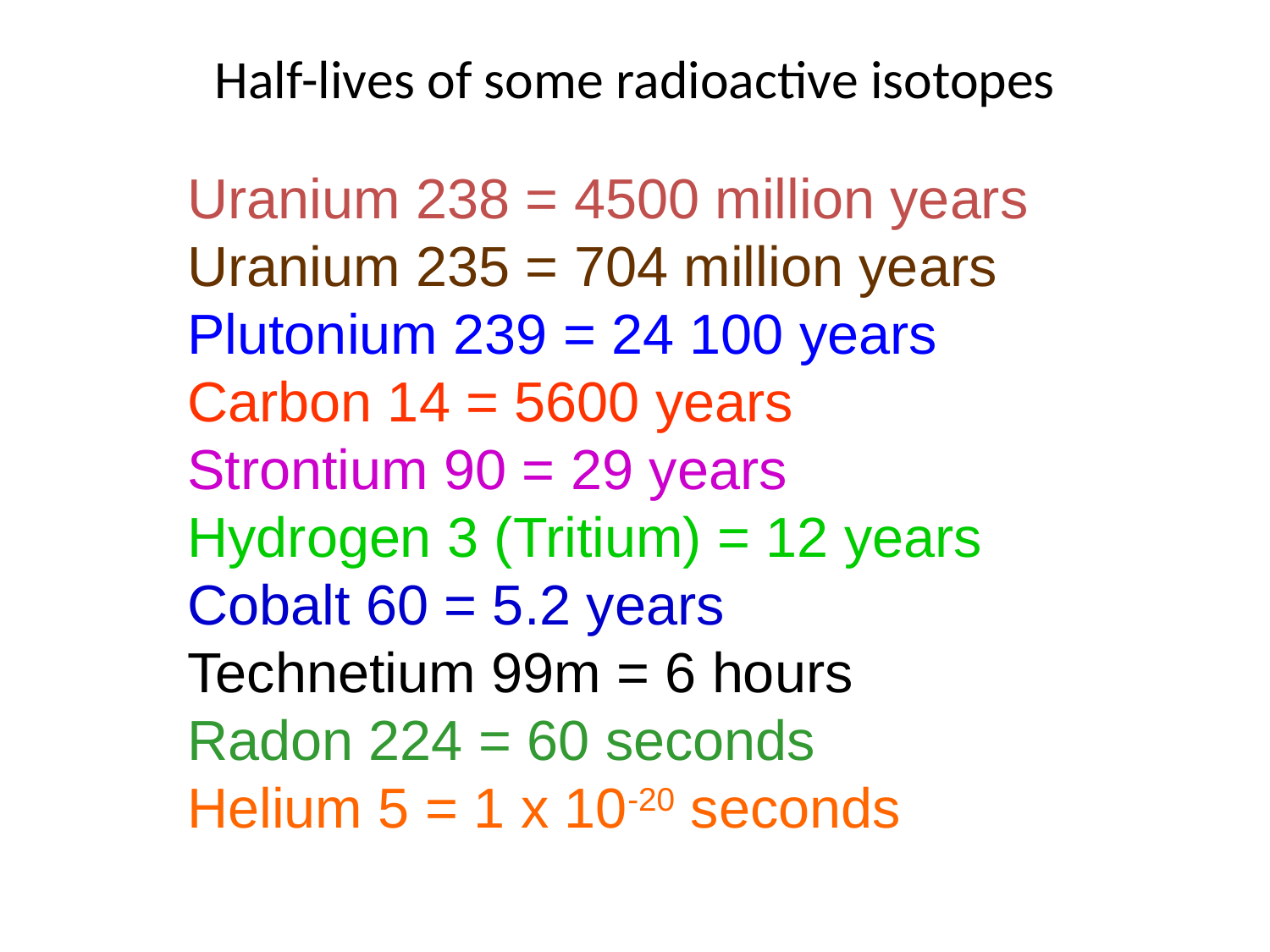

Half-lives of some radioactive isotopes
Uranium 238 = 4500 million years
Uranium 235 = 704 million years
Plutonium 239 = 24 100 years
Carbon 14 = 5600 years
Strontium 90 = 29 years
Hydrogen 3 (Tritium) = 12 years
Cobalt 60 = 5.2 years
Technetium 99m = 6 hours
Radon 224 = 60 seconds
Helium 5 = 1 x 10-20 seconds